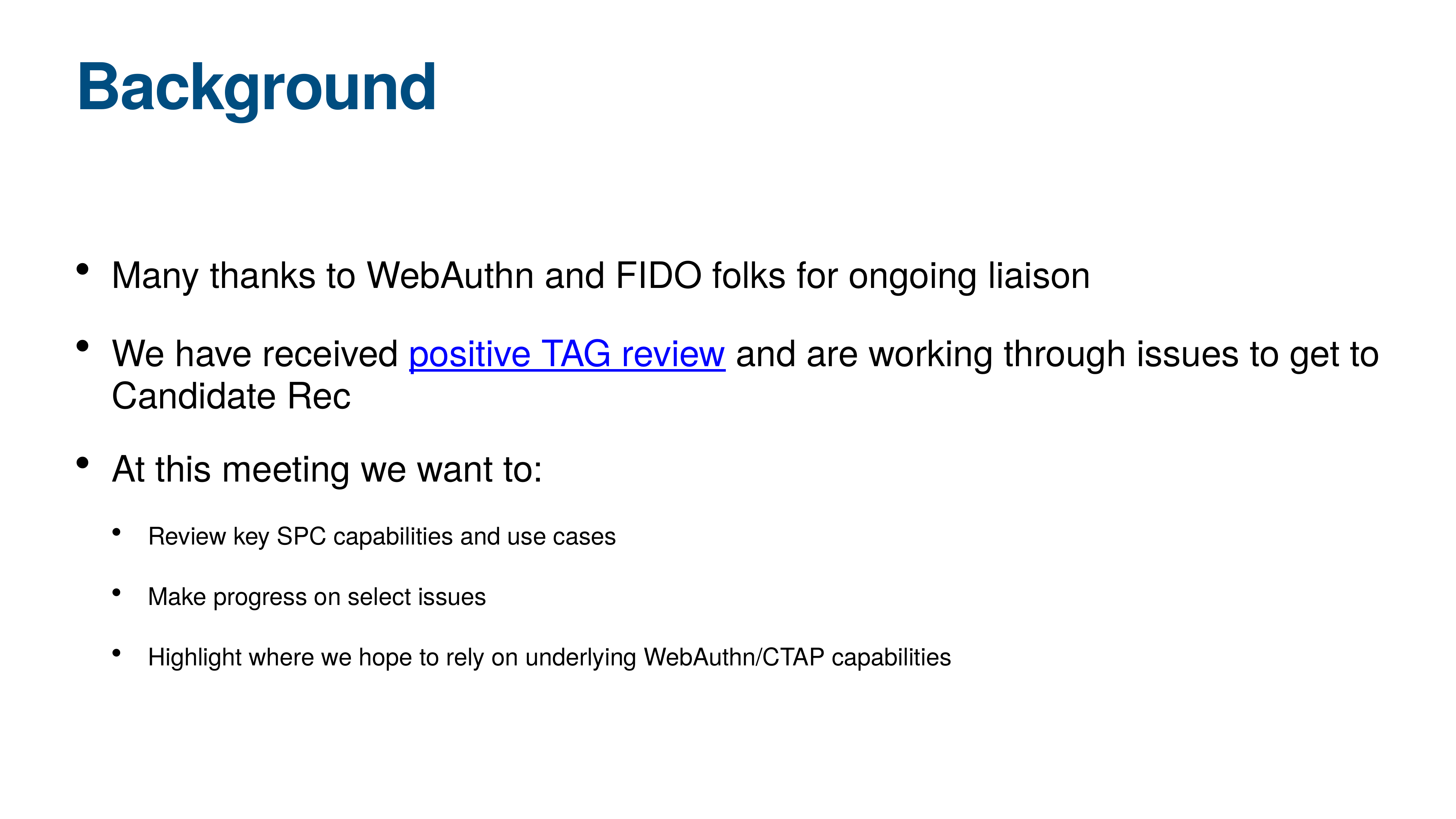

# Background
Many thanks to WebAuthn and FIDO folks for ongoing liaison
We have received positive TAG review and are working through issues to get to Candidate Rec
At this meeting we want to:
Review key SPC capabilities and use cases
Make progress on select issues
Highlight where we hope to rely on underlying WebAuthn/CTAP capabilities
2